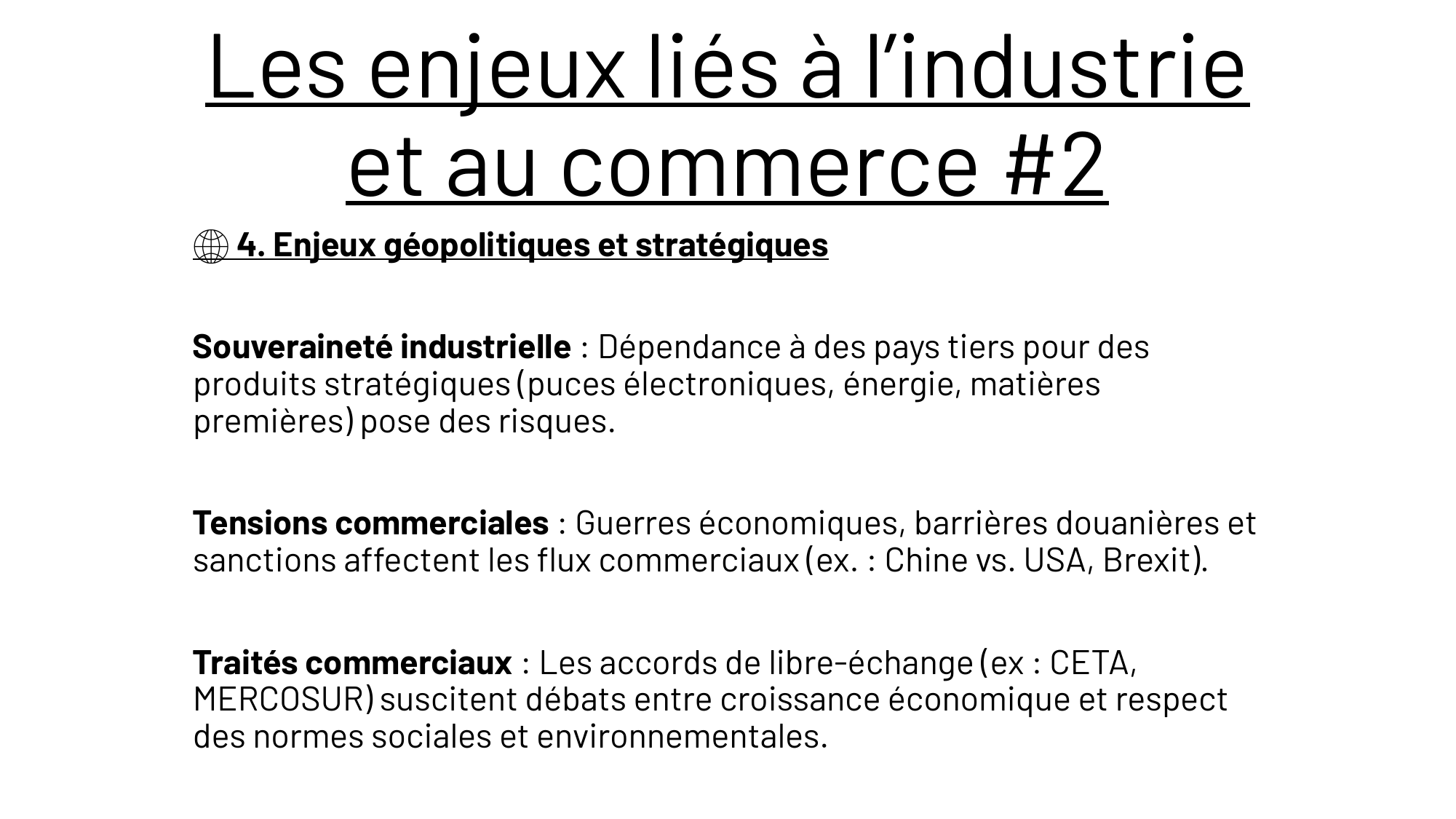

# Les enjeux liés à l’industrie et au commerce #2
🌐 4. Enjeux géopolitiques et stratégiques

Souveraineté industrielle : Dépendance à des pays tiers pour des produits stratégiques (puces électroniques, énergie, matières premières) pose des risques.

Tensions commerciales : Guerres économiques, barrières douanières et sanctions affectent les flux commerciaux (ex. : Chine vs. USA, Brexit).

Traités commerciaux : Les accords de libre-échange (ex : CETA, MERCOSUR) suscitent débats entre croissance économique et respect des normes sociales et environnementales.